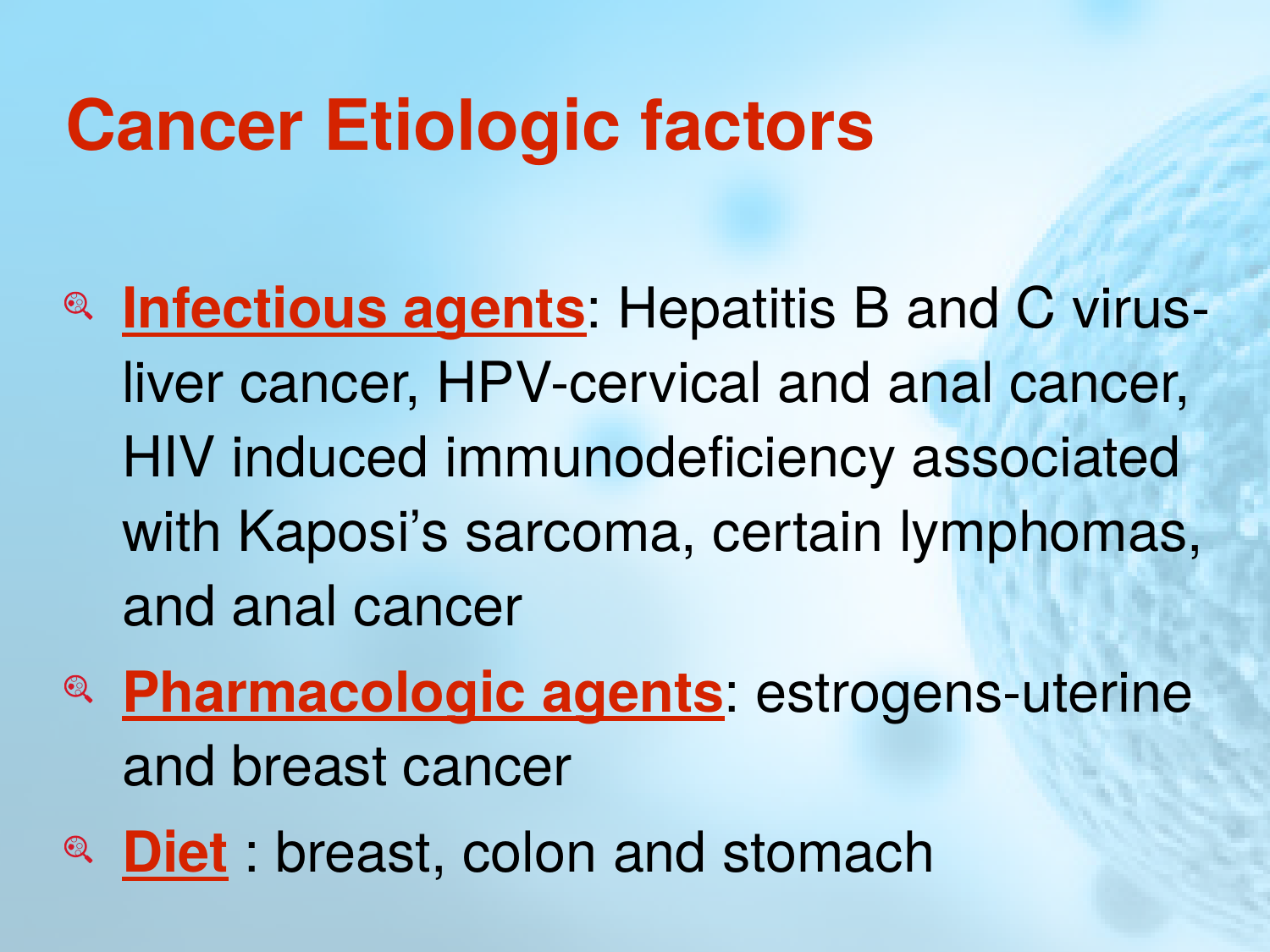

# Cancer Etiologic factors

Infectious agents: Hepatitis B and C virus-liver cancer, HPV-cervical and anal cancer, HIV induced immunodeficiency associated with Kaposi’s sarcoma, certain lymphomas, and anal cancer
Pharmacologic agents: estrogens-uterine and breast cancer
Diet : breast, colon and stomach